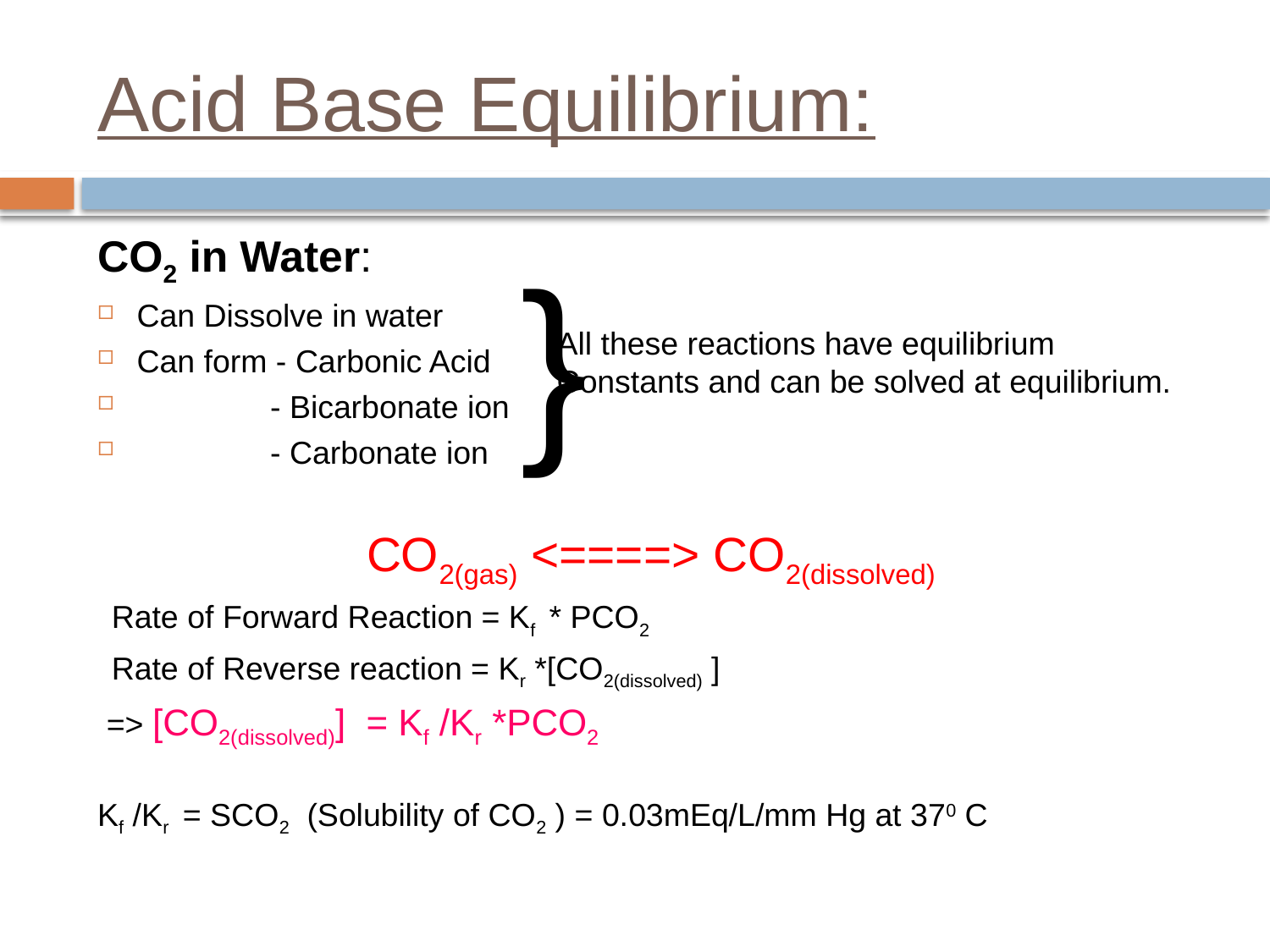

# Acid Base Equilibrium:
CO2 in Water:
Can Dissolve in water
Can form - Carbonic Acid
               - Bicarbonate ion
               - Carbonate ion

CO2(gas) <====> CO2(dissolved)
  Rate of Forward Reaction = Kf  * PCO2
  Rate of Reverse reaction = Kr *[CO2(dissolved) ]
 => [CO2(dissolved)]  = Kf /Kr *PCO2

Kf /Kr  = SCO2  (Solubility of CO2 ) = 0.03mEq/L/mm Hg at 370 C

}
All these reactions have equilibrium
Constants and can be solved at equilibrium.